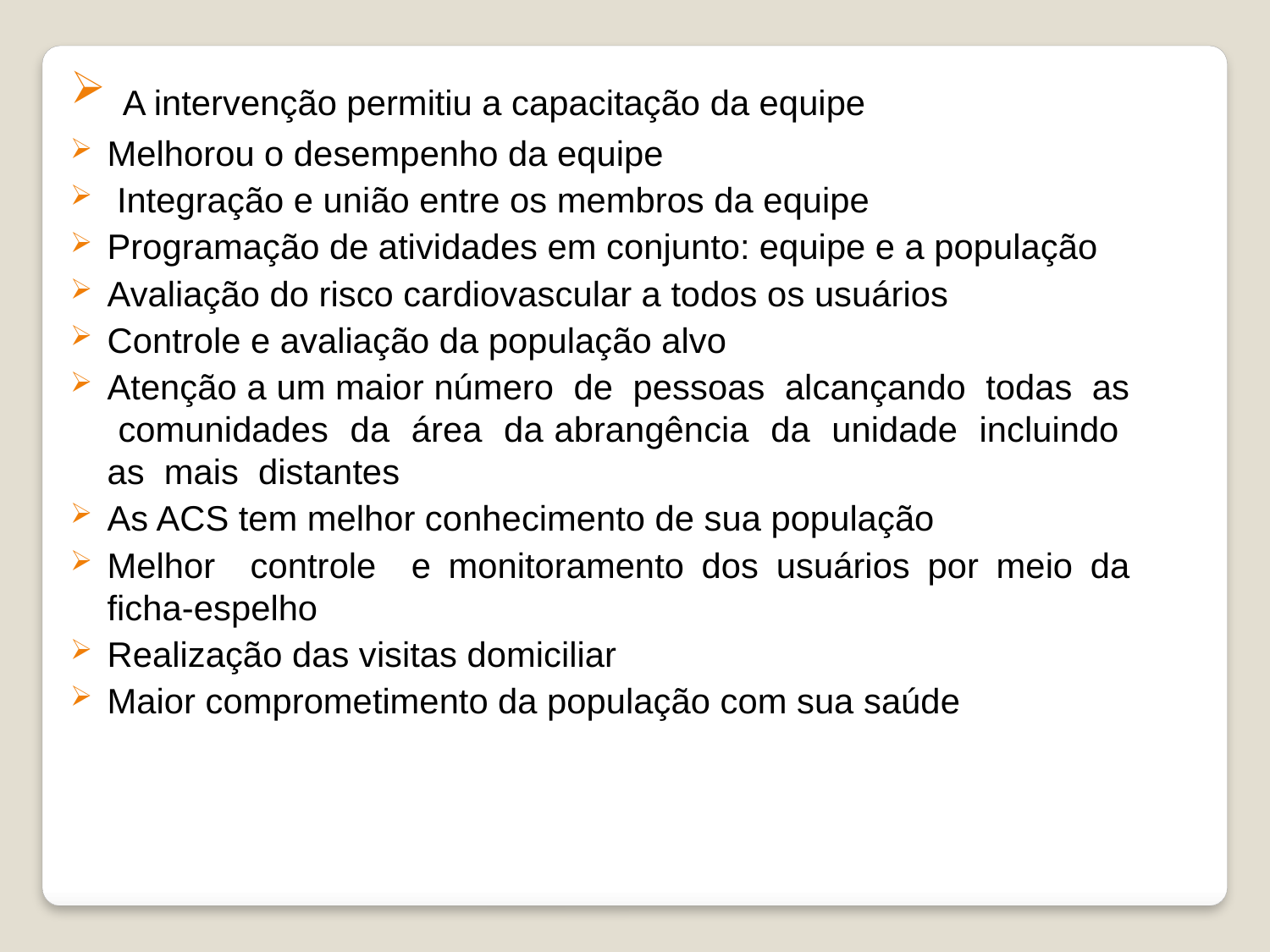

A intervenção permitiu a capacitação da equipe
Melhorou o desempenho da equipe
 Integração e união entre os membros da equipe
Programação de atividades em conjunto: equipe e a população
Avaliação do risco cardiovascular a todos os usuários
Controle e avaliação da população alvo
Atenção a um maior número  de  pessoas  alcançando  todas  as  comunidades  da  área  da abrangência  da  unidade  incluindo  as  mais  distantes
As ACS tem melhor conhecimento de sua população
Melhor  controle  e monitoramento dos usuários por meio da ficha-espelho
Realização das visitas domiciliar
Maior comprometimento da população com sua saúde